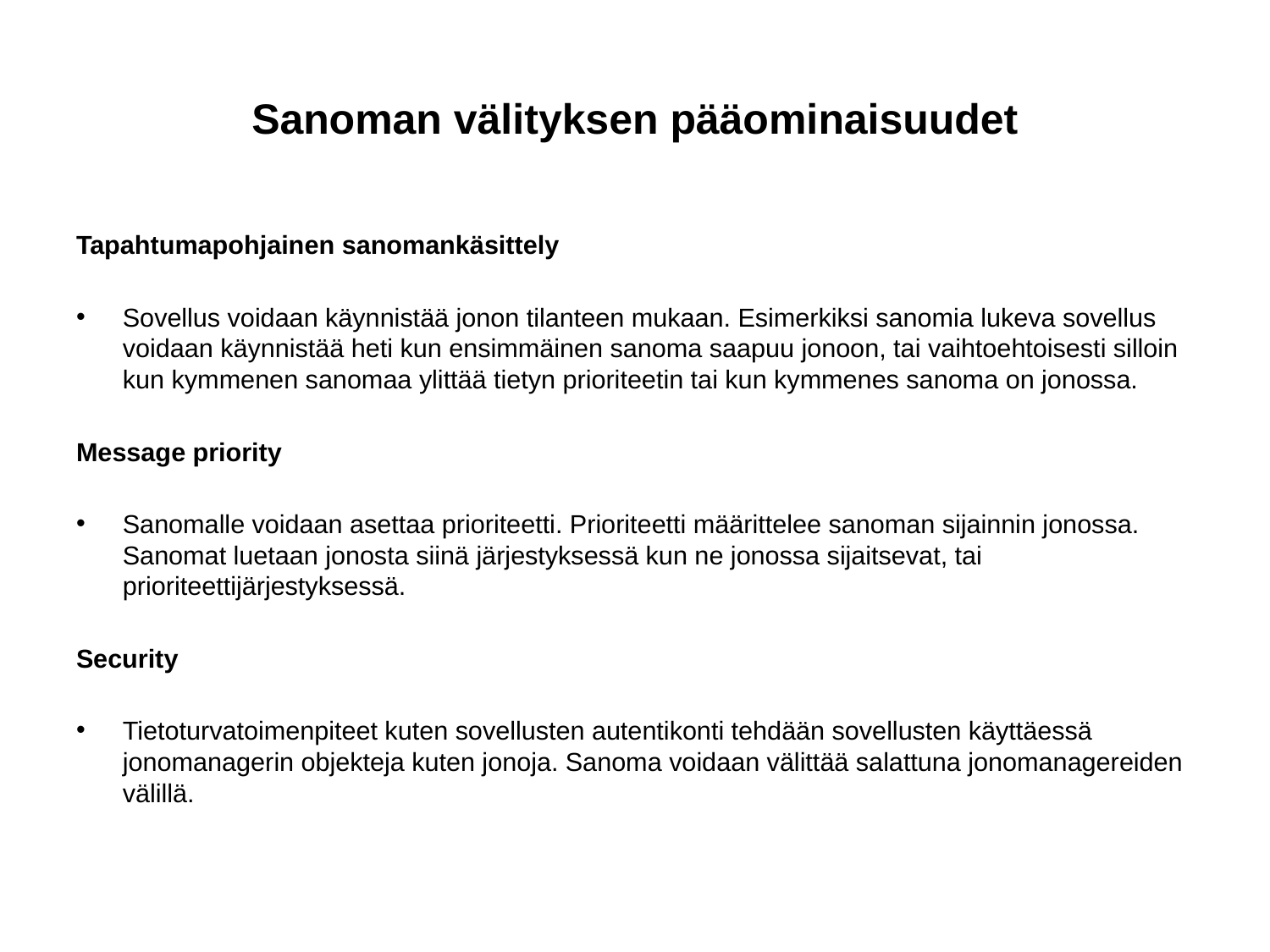

# Sanoman välityksen pääominaisuudet
Tapahtumapohjainen sanomankäsittely

Sovellus voidaan käynnistää jonon tilanteen mukaan. Esimerkiksi sanomia lukeva sovellus voidaan käynnistää heti kun ensimmäinen sanoma saapuu jonoon, tai vaihtoehtoisesti silloin kun kymmenen sanomaa ylittää tietyn prioriteetin tai kun kymmenes sanoma on jonossa.

Message priority

Sanomalle voidaan asettaa prioriteetti. Prioriteetti määrittelee sanoman sijainnin jonossa. Sanomat luetaan jonosta siinä järjestyksessä kun ne jonossa sijaitsevat, tai prioriteettijärjestyksessä.

Security

Tietoturvatoimenpiteet kuten sovellusten autentikonti tehdään sovellusten käyttäessä jonomanagerin objekteja kuten jonoja. Sanoma voidaan välittää salattuna jonomanagereiden välillä.